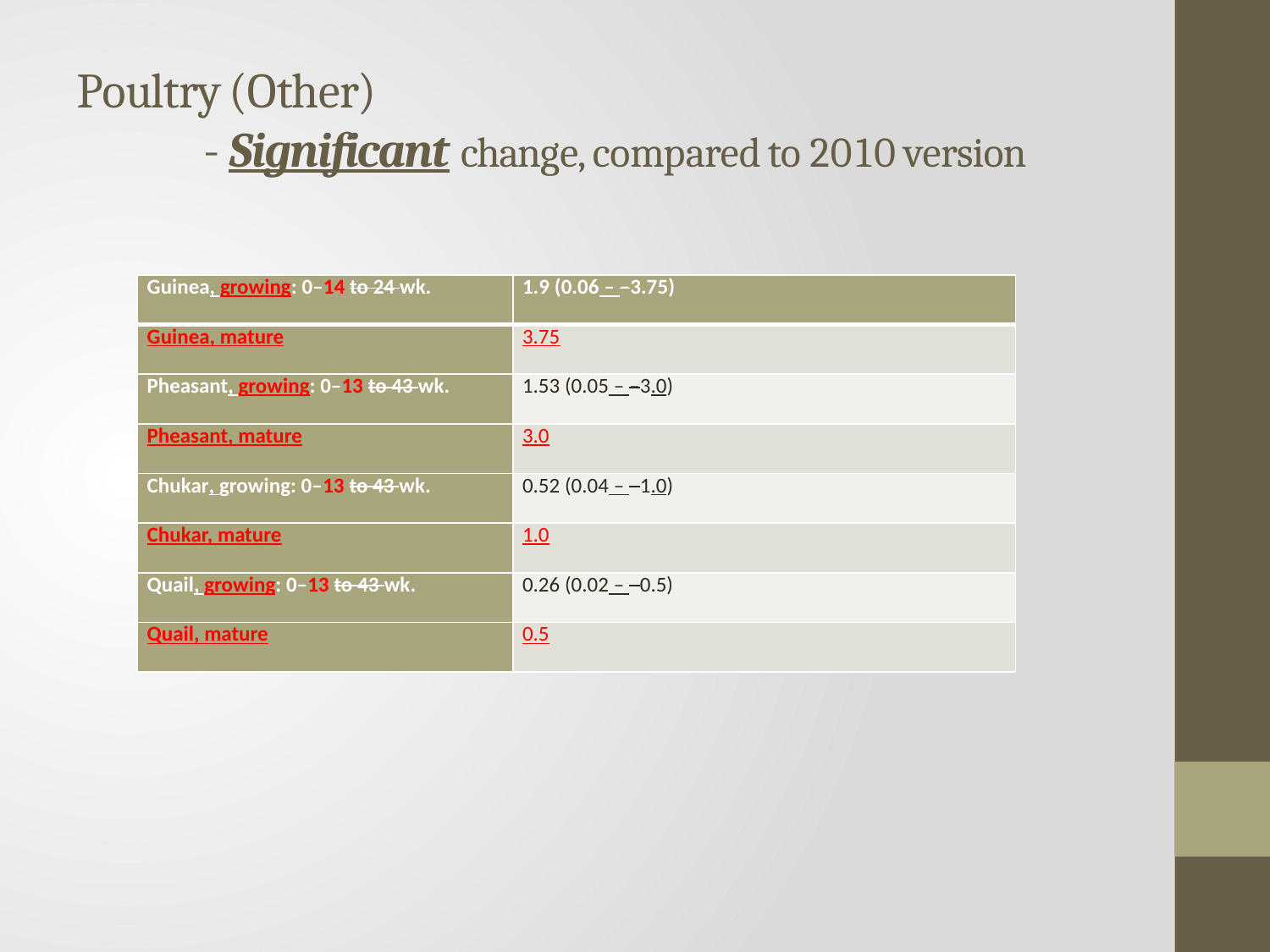

# Poultry (Other) - Significant change, compared to 2010 version
| Guinea, growing: 0–14 to 24 wk. | 1.9 (0.06 – –3.75) |
| --- | --- |
| Guinea, mature | 3.75 |
| Pheasant, growing: 0–13 to 43 wk. | 1.53 (0.05 – –3.0) |
| Pheasant, mature | 3.0 |
| Chukar, growing: 0–13 to 43 wk. | 0.52 (0.04 – –1.0) |
| Chukar, mature | 1.0 |
| Quail, growing: 0–13 to 43 wk. | 0.26 (0.02 – –0.5) |
| Quail, mature | 0.5 |